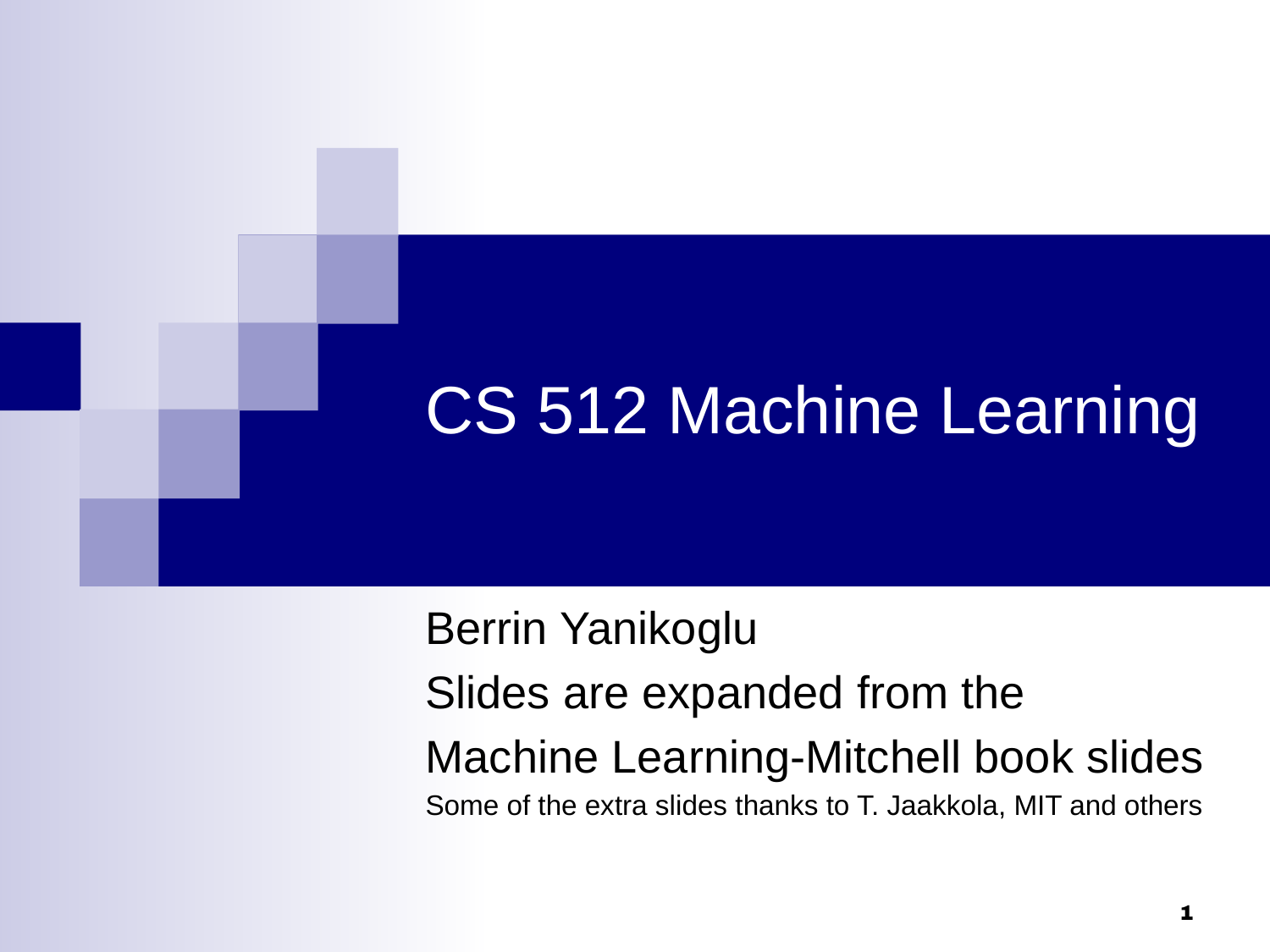

# CS 512 Machine Learning
Berrin Yanikoglu
Slides are expanded from the
Machine Learning-Mitchell book slides
Some of the extra slides thanks to T. Jaakkola, MIT and others

1